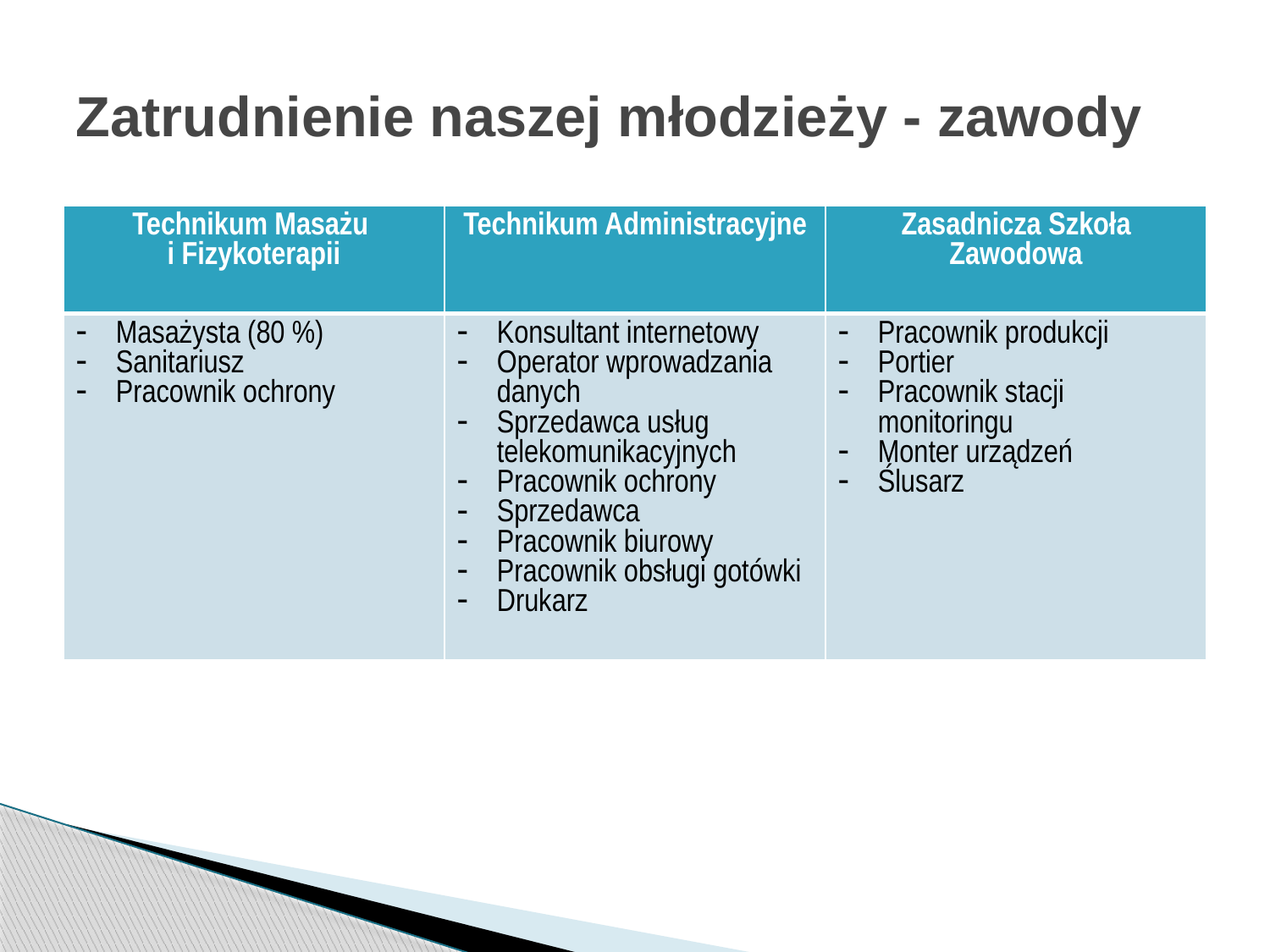

# Zatrudnienie naszej młodzieży - zawody
| Technikum Masażu i Fizykoterapii | Technikum Administracyjne | Zasadnicza Szkoła Zawodowa |
| --- | --- | --- |
| Masażysta (80 %) Sanitariusz Pracownik ochrony | Konsultant internetowy Operator wprowadzania danych Sprzedawca usług telekomunikacyjnych Pracownik ochrony Sprzedawca Pracownik biurowy Pracownik obsługi gotówki Drukarz | Pracownik produkcji Portier Pracownik stacji monitoringu Monter urządzeń Ślusarz |